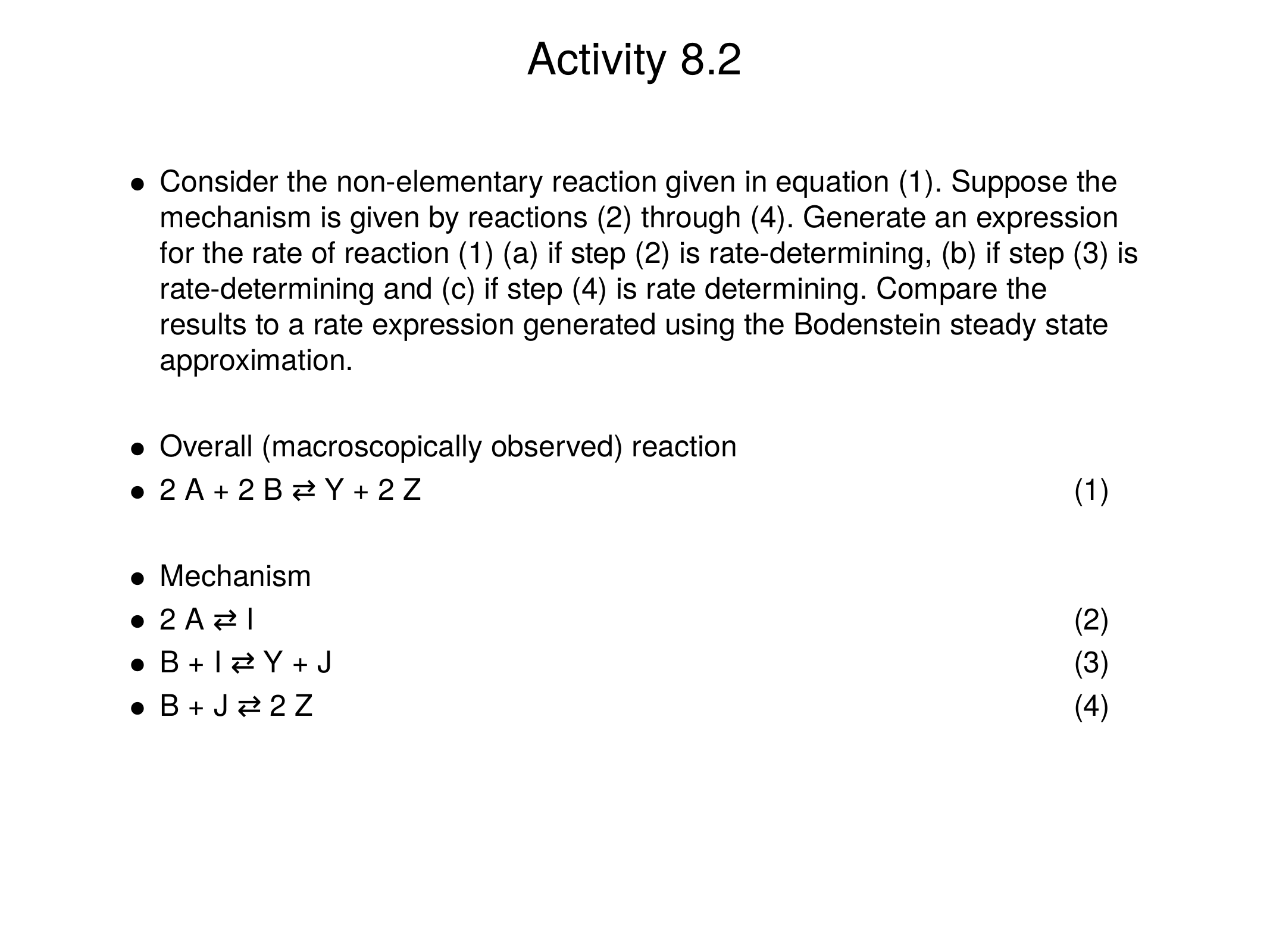

# Activity 8.2
Consider the non-elementary reaction given in equation (1). Suppose the mechanism is given by reactions (2) through (4). Generate an expression for the rate of reaction (1) (a) if step (2) is rate-determining, (b) if step (3) is rate-determining and (c) if step (4) is rate determining. Compare the results to a rate expression generated using the Bodenstein steady state approximation.

Overall (macroscopically observed) reaction
2 A + 2 B ⇄ Y + 2 Z	(1)

Mechanism
2 A ⇄ I	(2)
B + I ⇄ Y + J	(3)
B + J ⇄ 2 Z	(4)